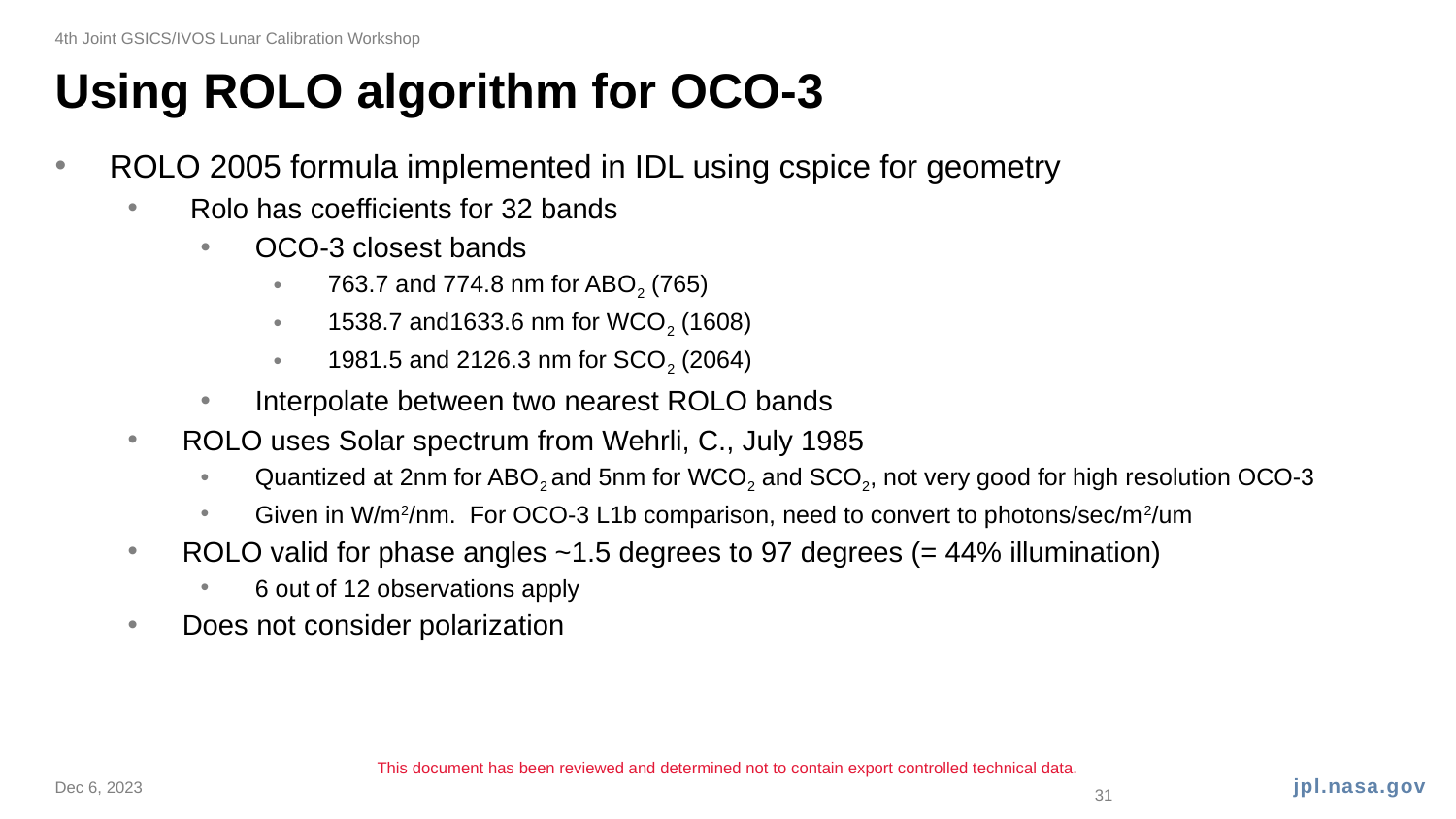

4th Joint GSICS/IVOS Lunar Calibration Workshop

# Using ROLO algorithm for OCO-3
ROLO 2005 formula implemented in IDL using cspice for geometry
 Rolo has coefficients for 32 bands
OCO-3 closest bands
763.7 and 774.8 nm for ABO2 (765)
1538.7 and1633.6 nm for WCO2 (1608)
1981.5 and 2126.3 nm for SCO2 (2064)
Interpolate between two nearest ROLO bands
ROLO uses Solar spectrum from Wehrli, C., July 1985
Quantized at 2nm for ABO2 and 5nm for WCO2 and SCO2, not very good for high resolution OCO-3
Given in W/m2/nm.  For OCO-3 L1b comparison, need to convert to photons/sec/m2/um
ROLO valid for phase angles ~1.5 degrees to 97 degrees (= 44% illumination)
6 out of 12 observations apply
Does not consider polarization

Dec 6, 2023
This document has been reviewed and determined not to contain export controlled technical data.

31